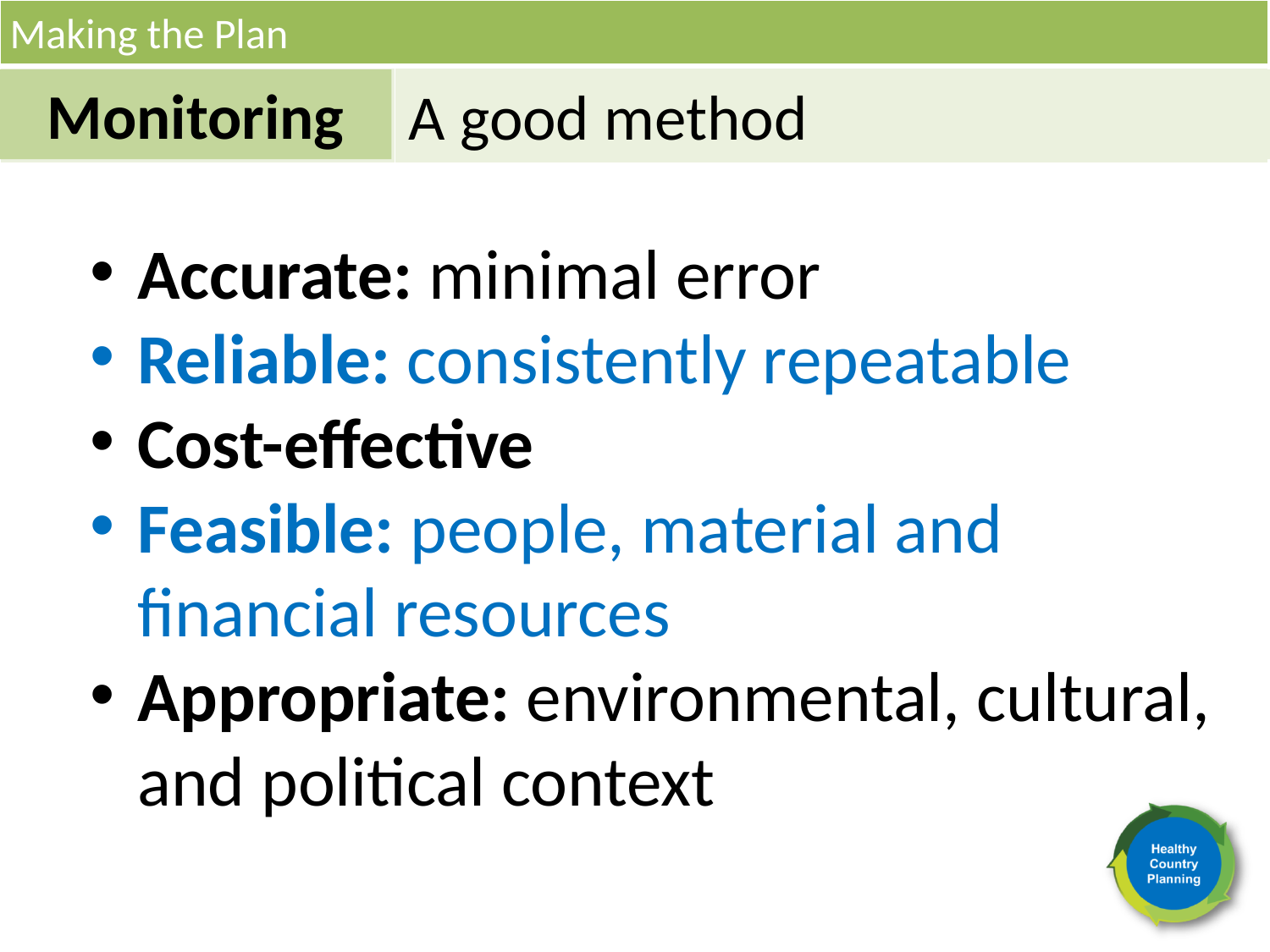

Making the Plan
Monitoring
A good method
Accurate: minimal error
Reliable: consistently repeatable
Cost-effective
Feasible: people, material and financial resources
Appropriate: environmental, cultural, and political context